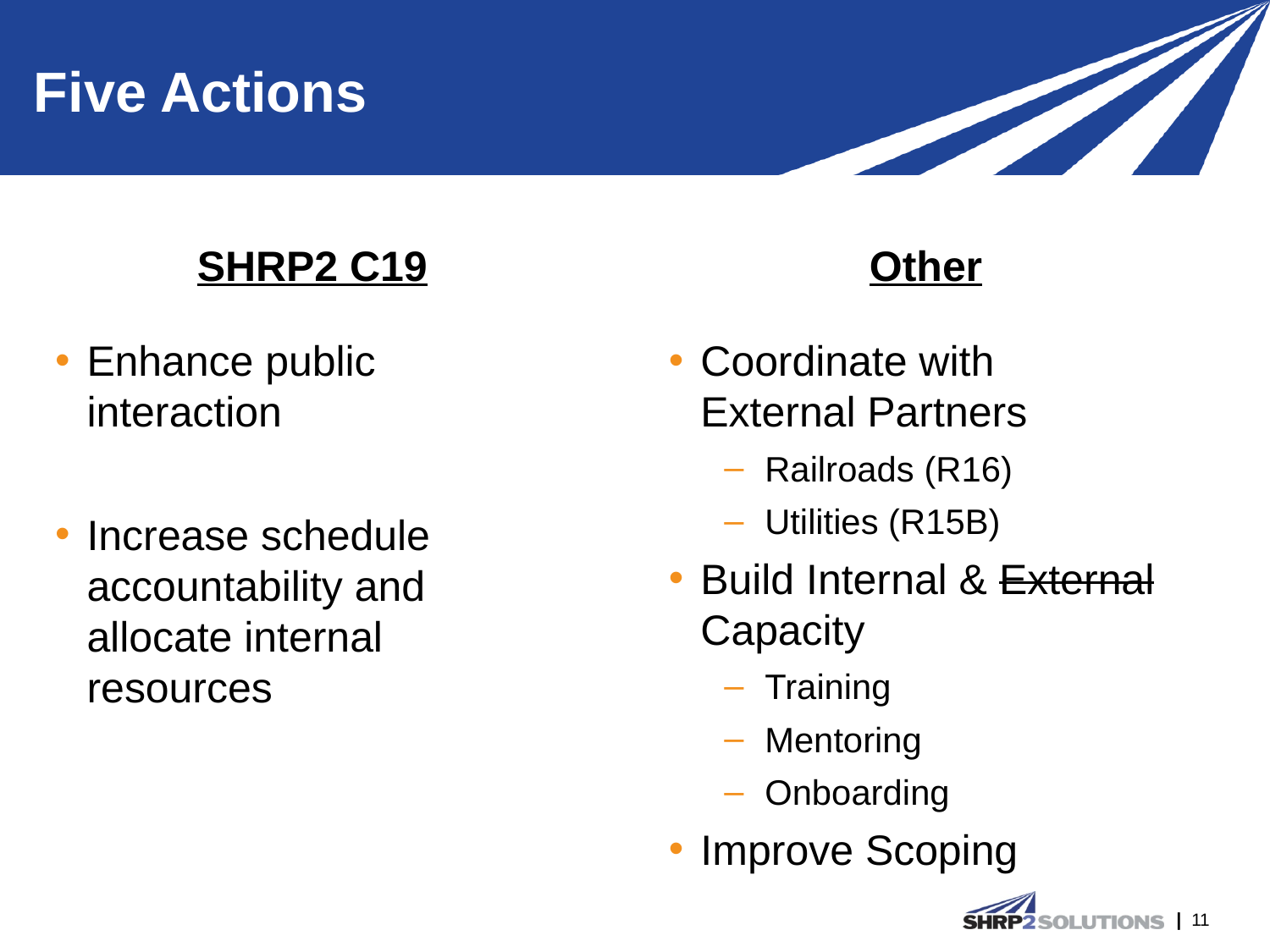

# Five Actions
SHRP2 C19

Other
Enhance public interaction

Increase schedule accountability and allocate internal resources

Coordinate with
External Partners
Railroads (R16)
Utilities (R15B)
Build Internal & External Capacity
Training
Mentoring
Onboarding
Improve Scoping